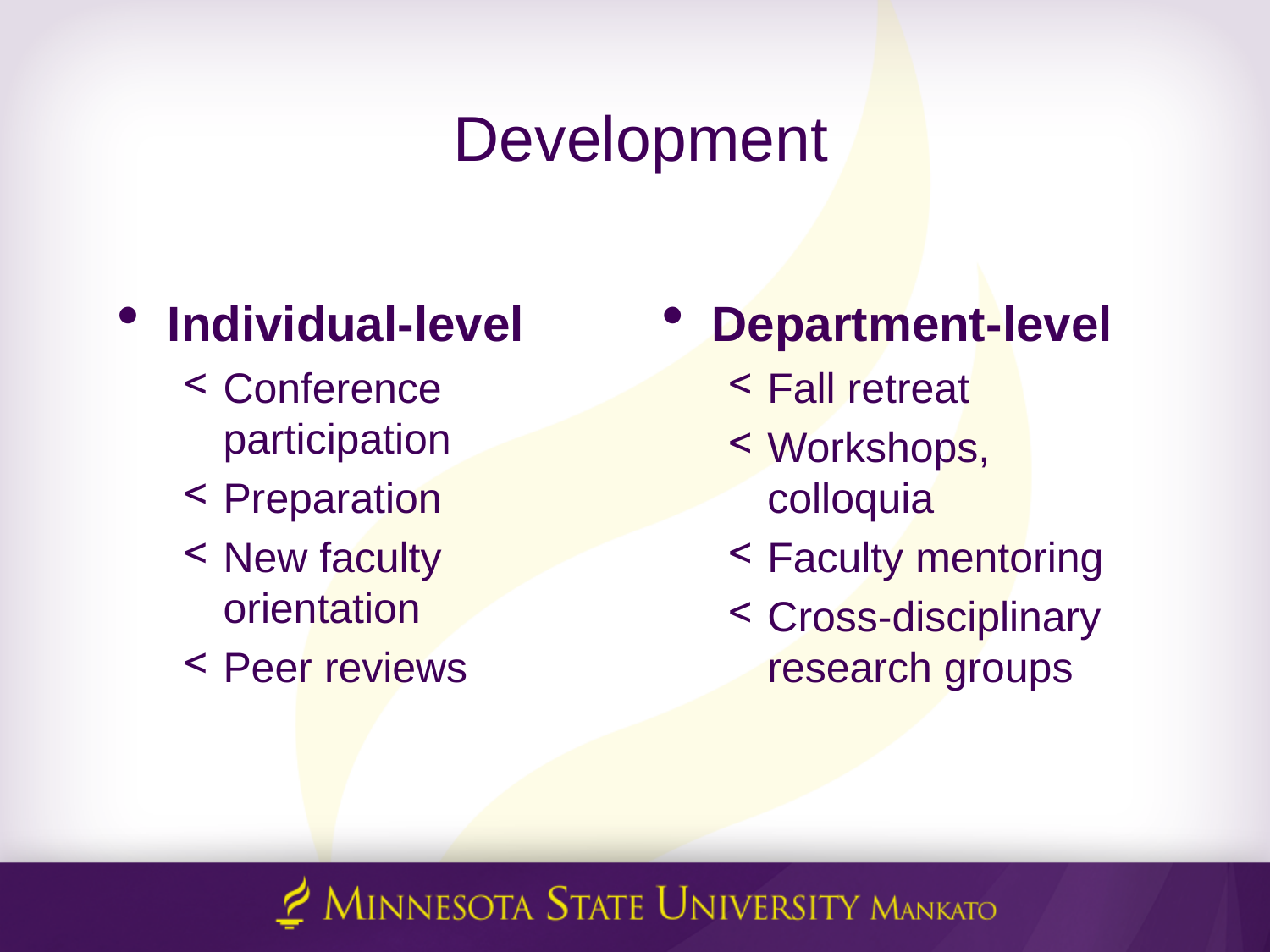

# Development
Individual-level
Conference participation
Preparation
New faculty orientation
Peer reviews

Department-level
Fall retreat
Workshops, colloquia
Faculty mentoring
Cross-disciplinary research groups